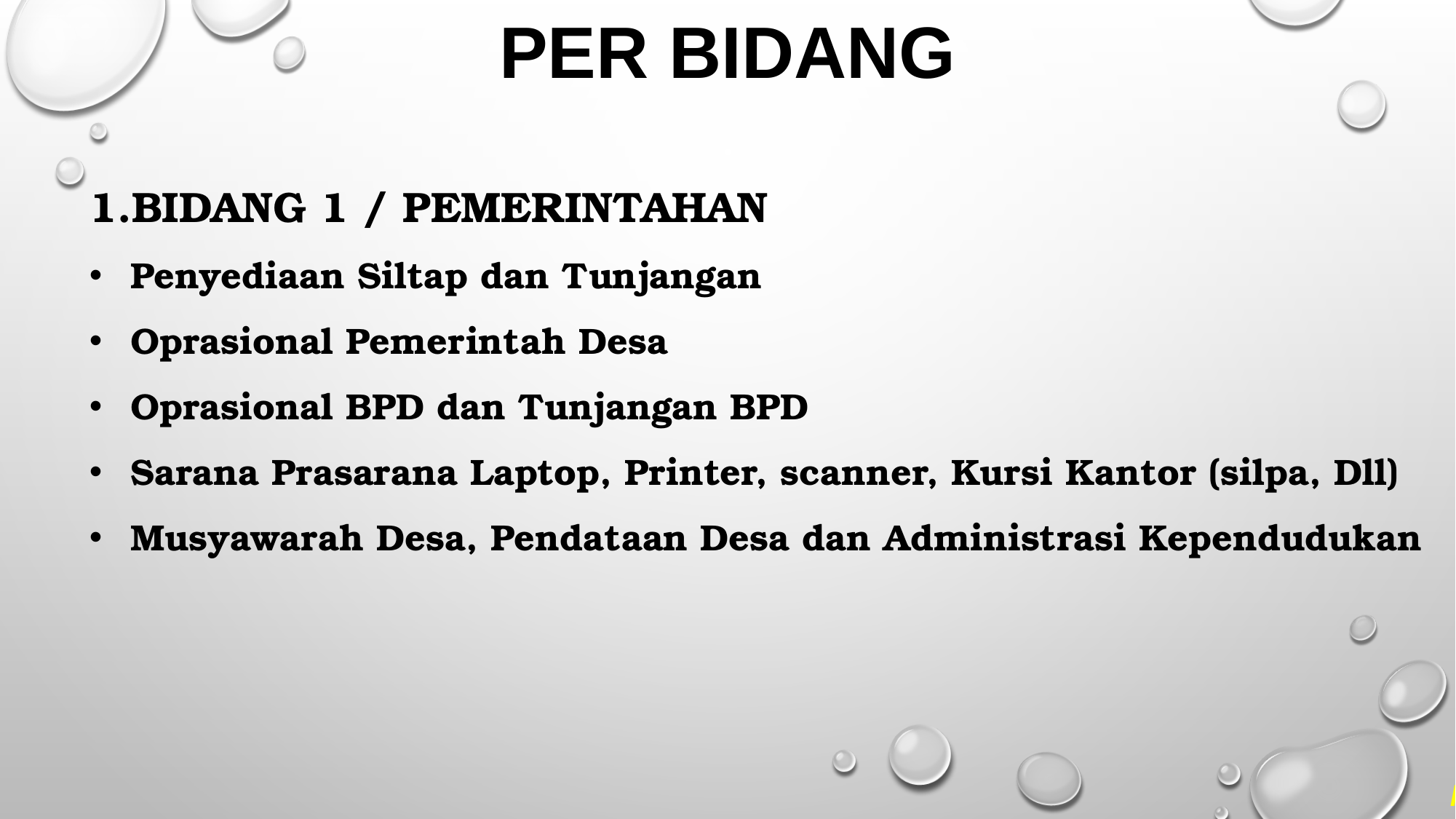

PER BIDANG
BIDANG 1 / PEMERINTAHAN
Penyediaan Siltap dan Tunjangan
Oprasional Pemerintah Desa
Oprasional BPD dan Tunjangan BPD
Sarana Prasarana Laptop, Printer, scanner, Kursi Kantor (silpa, Dll)
Musyawarah Desa, Pendataan Desa dan Administrasi Kependudukan
MARI KITA SUKSESKAN PEMBANGUNAN DESA SIRKANDI...!!! Kunjungi Web. Desa Sirkandi : pemdessirkandi.id